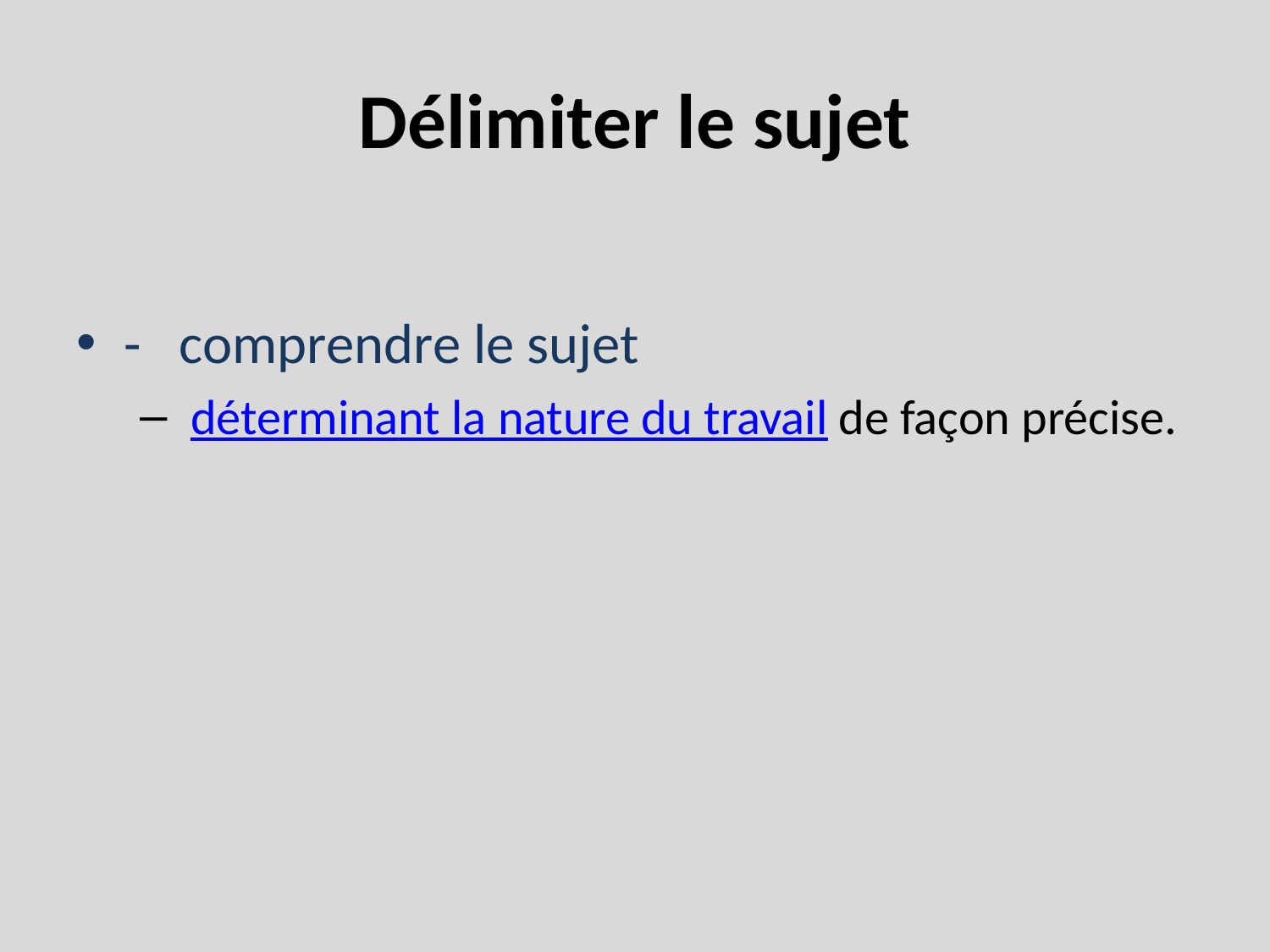

# Délimiter le sujet

-   comprendre le sujet
 déterminant la nature du travail de façon précise.